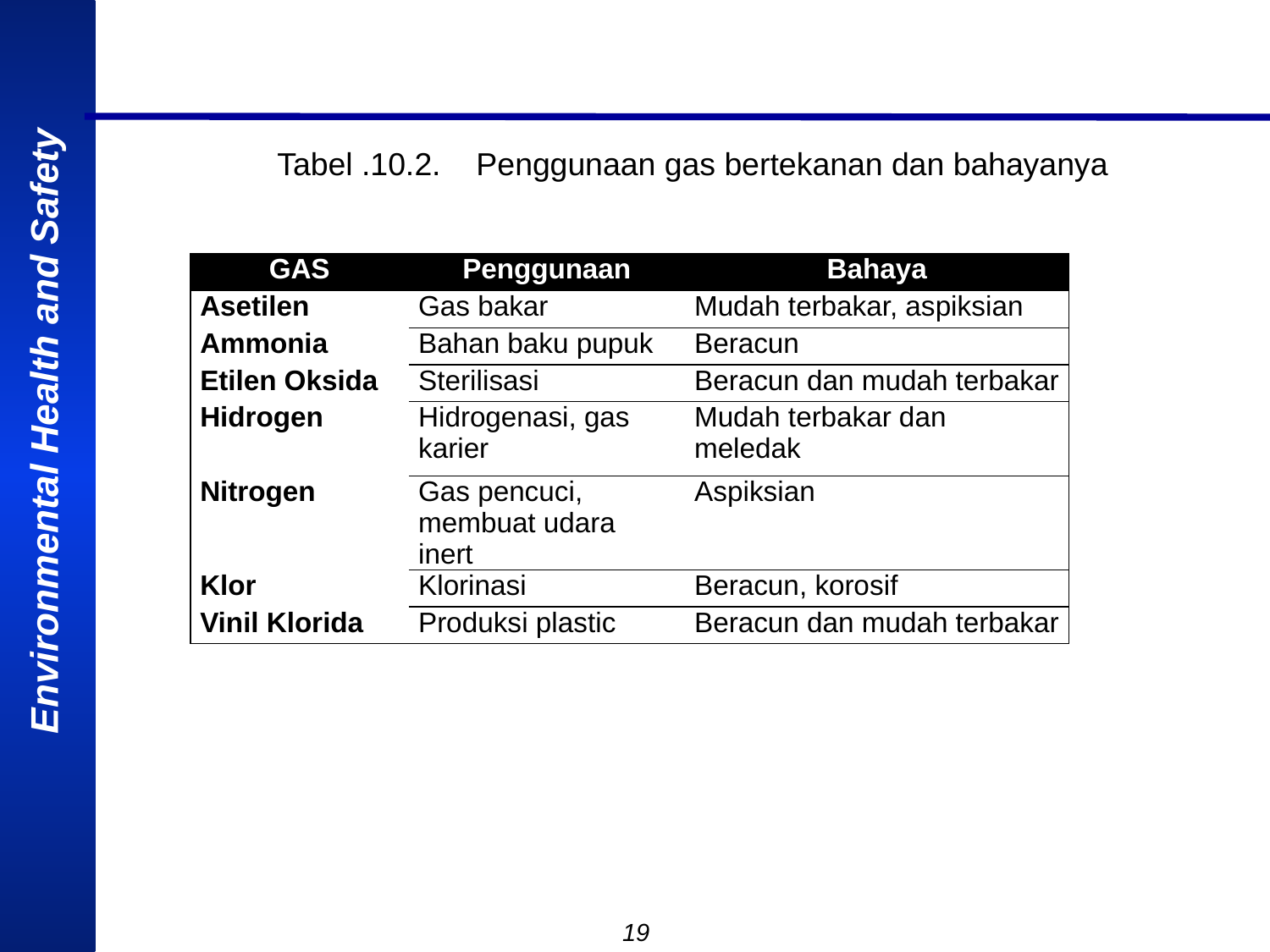

Tabel .10.2.    Penggunaan gas bertekanan dan bahayanya
| GAS | Penggunaan | Bahaya |
| --- | --- | --- |
| Asetilen | Gas bakar | Mudah terbakar, aspiksian |
| Ammonia | Bahan baku pupuk | Beracun |
| Etilen Oksida | Sterilisasi | Beracun dan mudah terbakar |
| Hidrogen | Hidrogenasi, gas karier | Mudah terbakar dan meledak |
| Nitrogen | Gas pencuci, membuat udara inert | Aspiksian |
| Klor | Klorinasi | Beracun, korosif |
| Vinil Klorida | Produksi plastic | Beracun dan mudah terbakar |